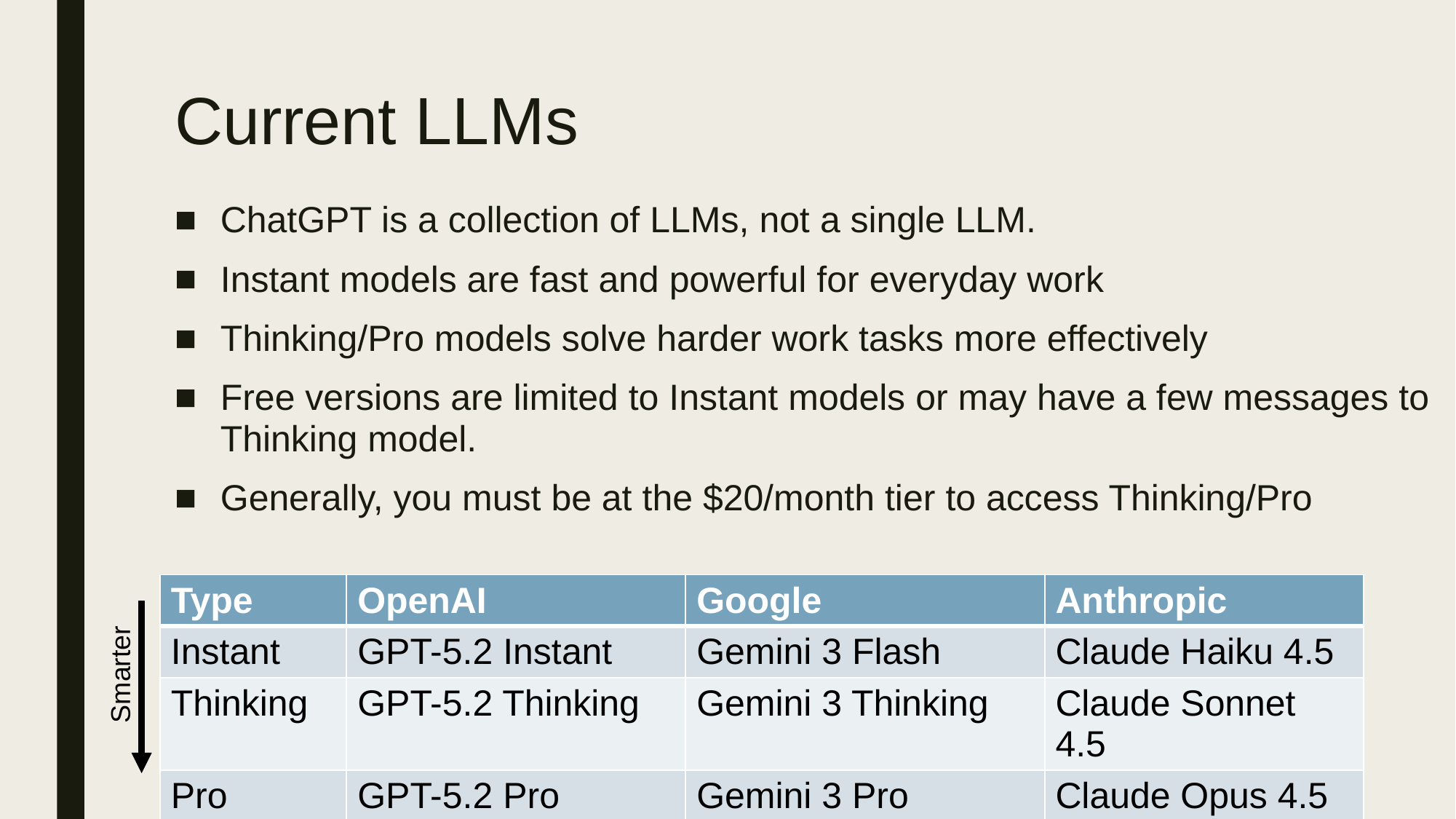

# Current LLMs
ChatGPT is a collection of LLMs, not a single LLM.
Instant models are fast and powerful for everyday work
Thinking/Pro models solve harder work tasks more effectively
Free versions are limited to Instant models or may have a few messages to Thinking model.
Generally, you must be at the $20/month tier to access Thinking/Pro
| Type | OpenAI | Google | Anthropic |
| --- | --- | --- | --- |
| Instant | GPT-5.2 Instant | Gemini 3 Flash | Claude Haiku 4.5 |
| Thinking | GPT-5.2 Thinking | Gemini 3 Thinking | Claude Sonnet 4.5 |
| Pro | GPT-5.2 Pro | Gemini 3 Pro | Claude Opus 4.5 |
Smarter